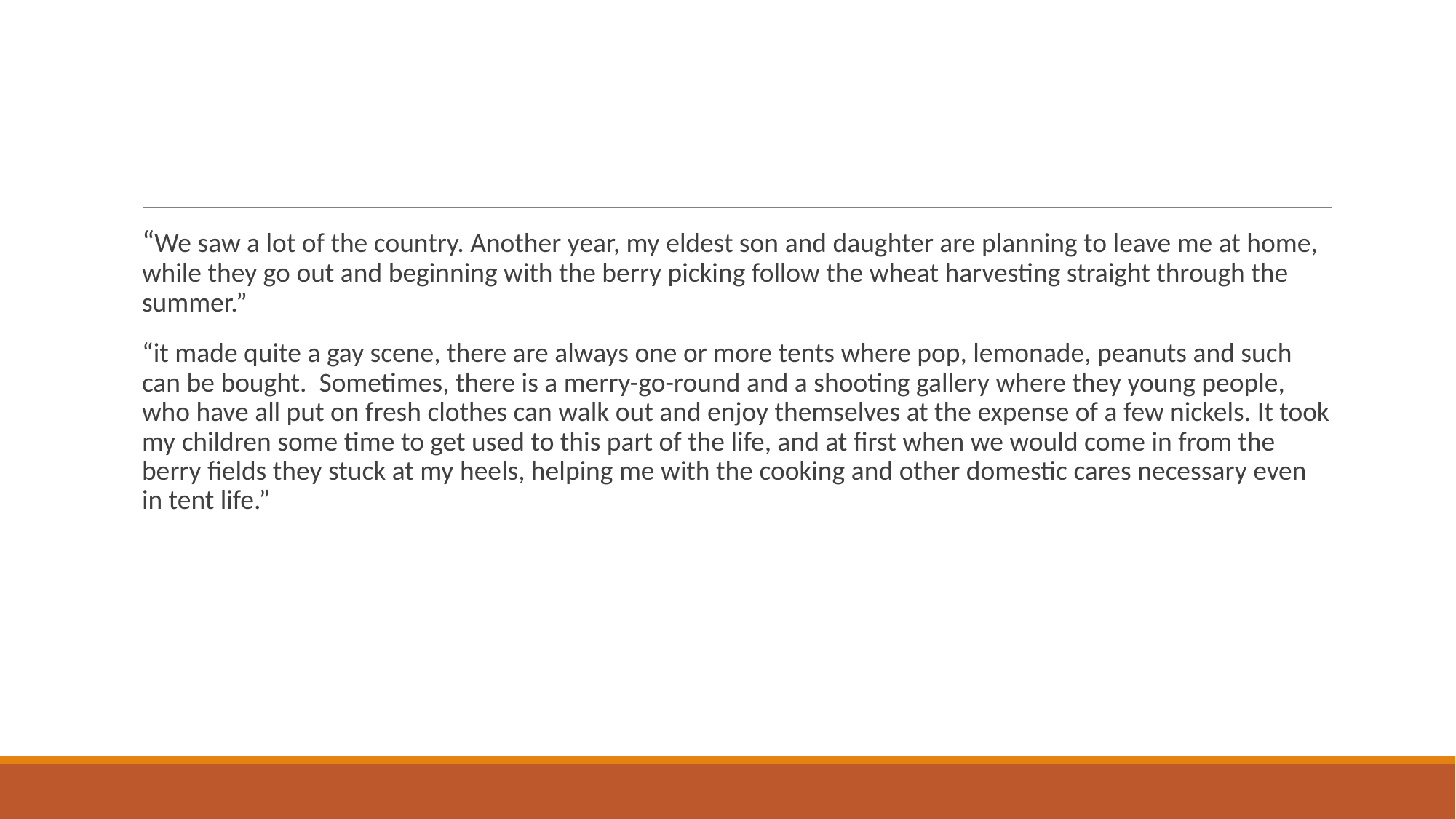

#
“We saw a lot of the country. Another year, my eldest son and daughter are planning to leave me at home, while they go out and beginning with the berry picking follow the wheat harvesting straight through the summer.”
“it made quite a gay scene, there are always one or more tents where pop, lemonade, peanuts and such can be bought.  Sometimes, there is a merry-go-round and a shooting gallery where they young people, who have all put on fresh clothes can walk out and enjoy themselves at the expense of a few nickels. It took my children some time to get used to this part of the life, and at first when we would come in from the berry fields they stuck at my heels, helping me with the cooking and other domestic cares necessary even in tent life.”